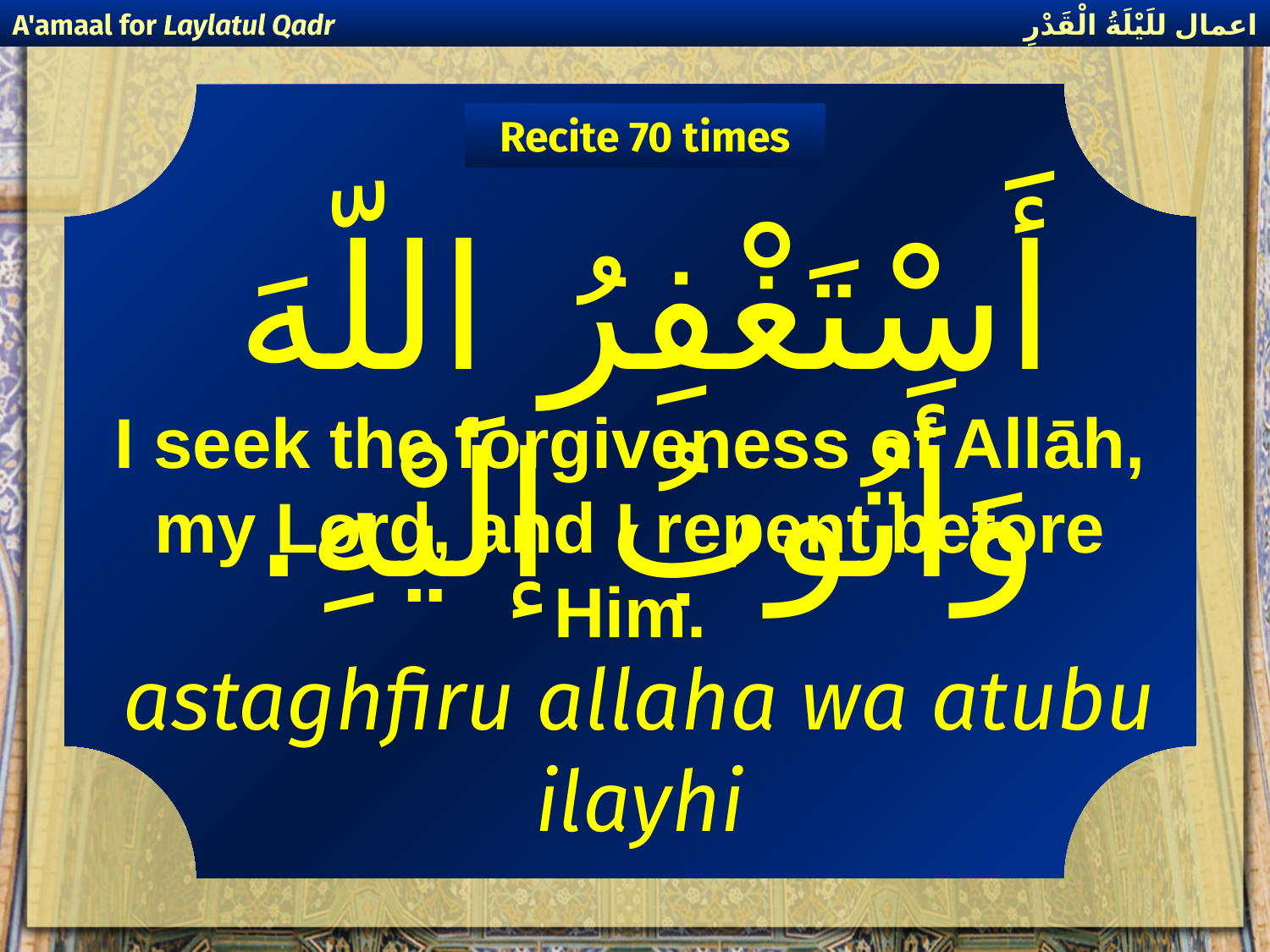

اعمال للَيْلَةُ الْقَدْرِ
A'amaal for Laylatul Qadr

Recite 70 times
أَسْتَغْفِرُ اللّهَ وَأَتُوبُ إلَيْهِ.
I seek the forgiveness of Allāh, my Lord, and I repent before Him.
astaghfiru allaha wa atubu ilayhi